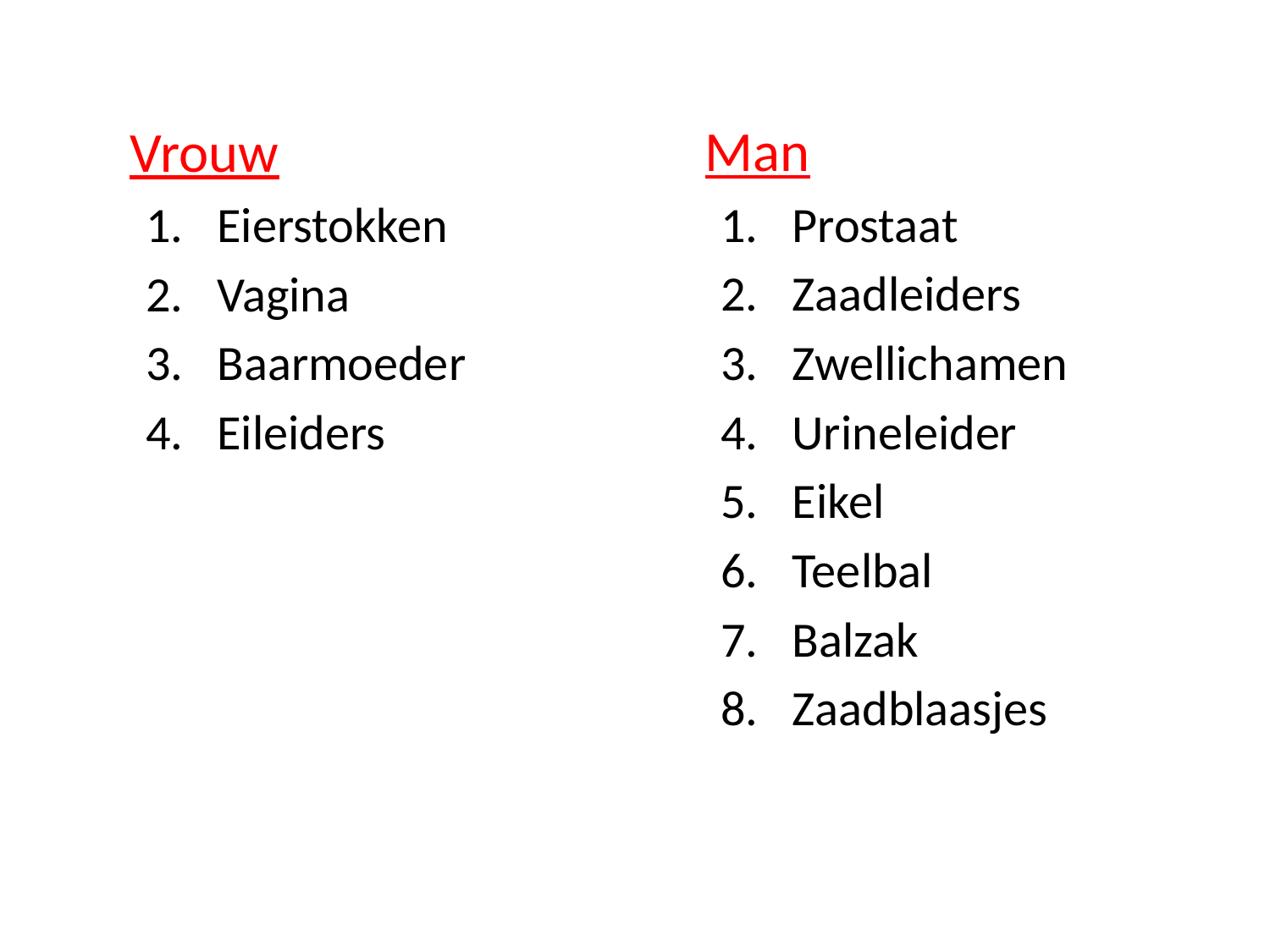

#
	Vrouw
Eierstokken
Vagina
Baarmoeder
Eileiders

	Man
Prostaat
Zaadleiders
Zwellichamen
Urineleider
Eikel
Teelbal
Balzak
Zaadblaasjes